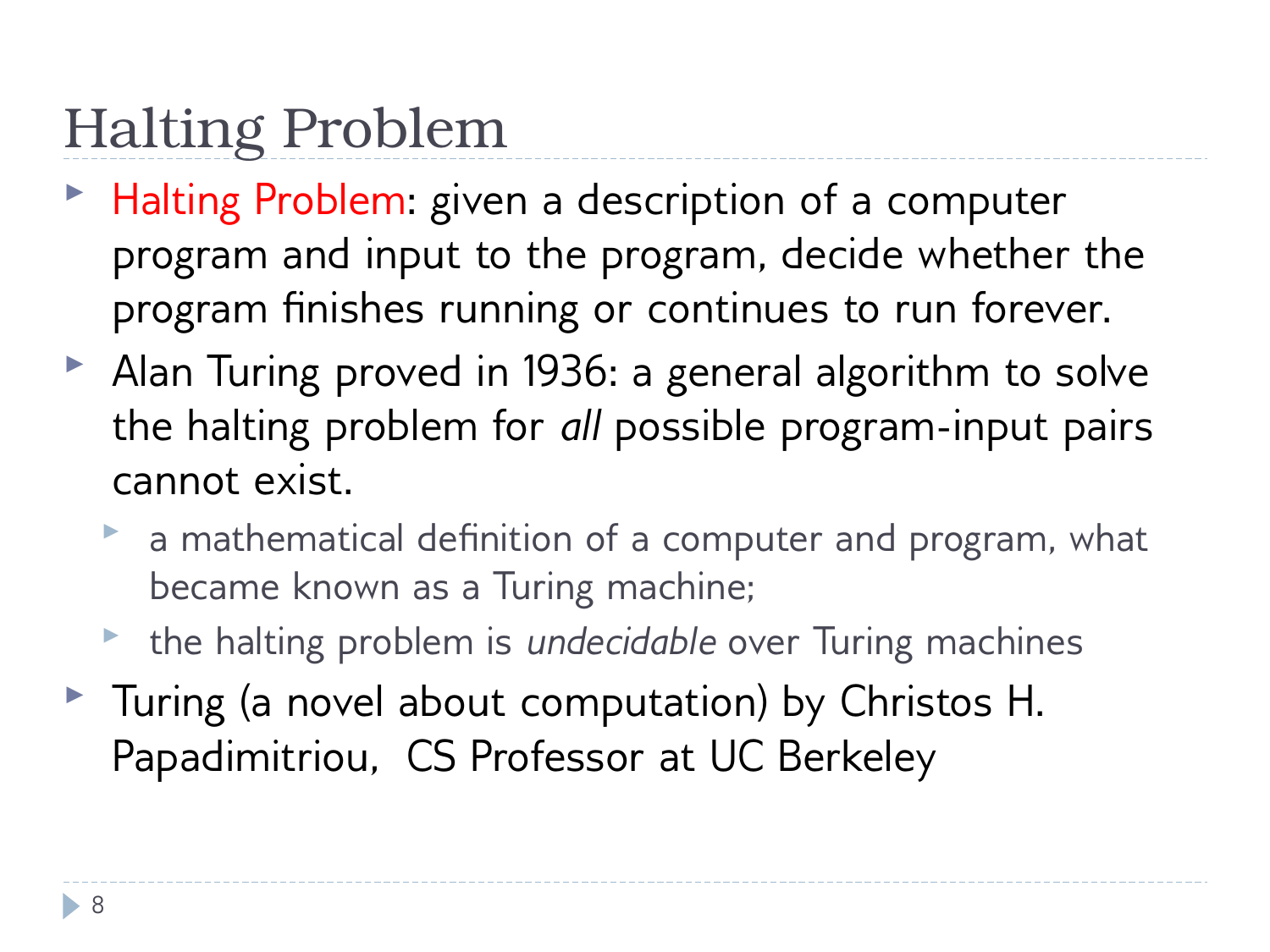

Halting Problem
Halting Problem: given a description of a computer program and input to the program, decide whether the program finishes running or continues to run forever.
Alan Turing proved in 1936: a general algorithm to solve the halting problem for all possible program-input pairs cannot exist.
a mathematical definition of a computer and program, what became known as a Turing machine;
the halting problem is undecidable over Turing machines
Turing (a novel about computation) by Christos H. Papadimitriou,  CS Professor at UC Berkeley
8